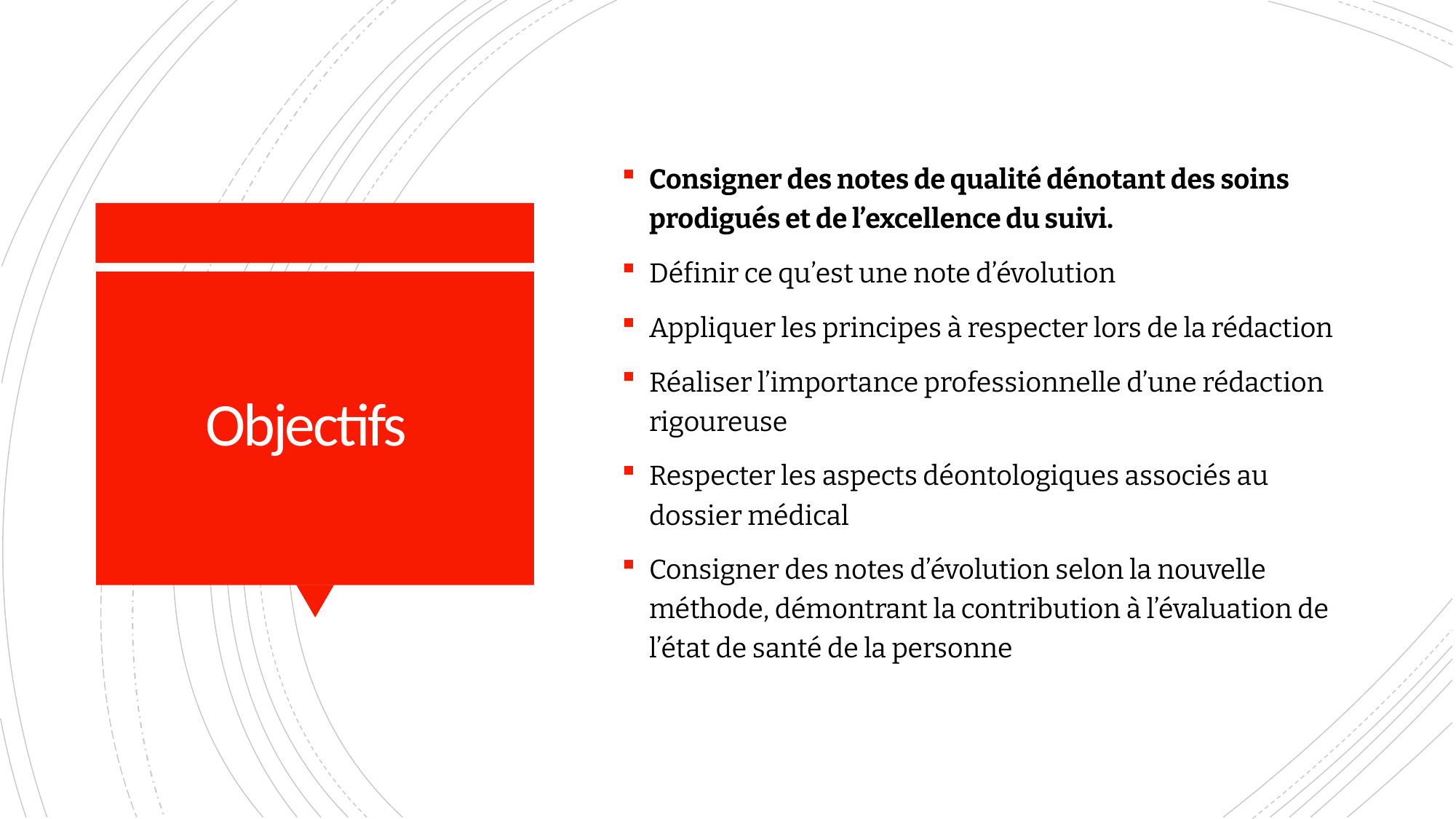

Consigner des notes de qualité dénotant des soins prodigués et de l’excellence du suivi.
Définir ce qu’est une note d’évolution
Appliquer les principes à respecter lors de la rédaction
Réaliser l’importance professionnelle d’une rédaction rigoureuse
Respecter les aspects déontologiques associés au dossier médical
Consigner des notes d’évolution selon la nouvelle méthode, démontrant la contribution à l’évaluation de l’état de santé de la personne
# Objectifs